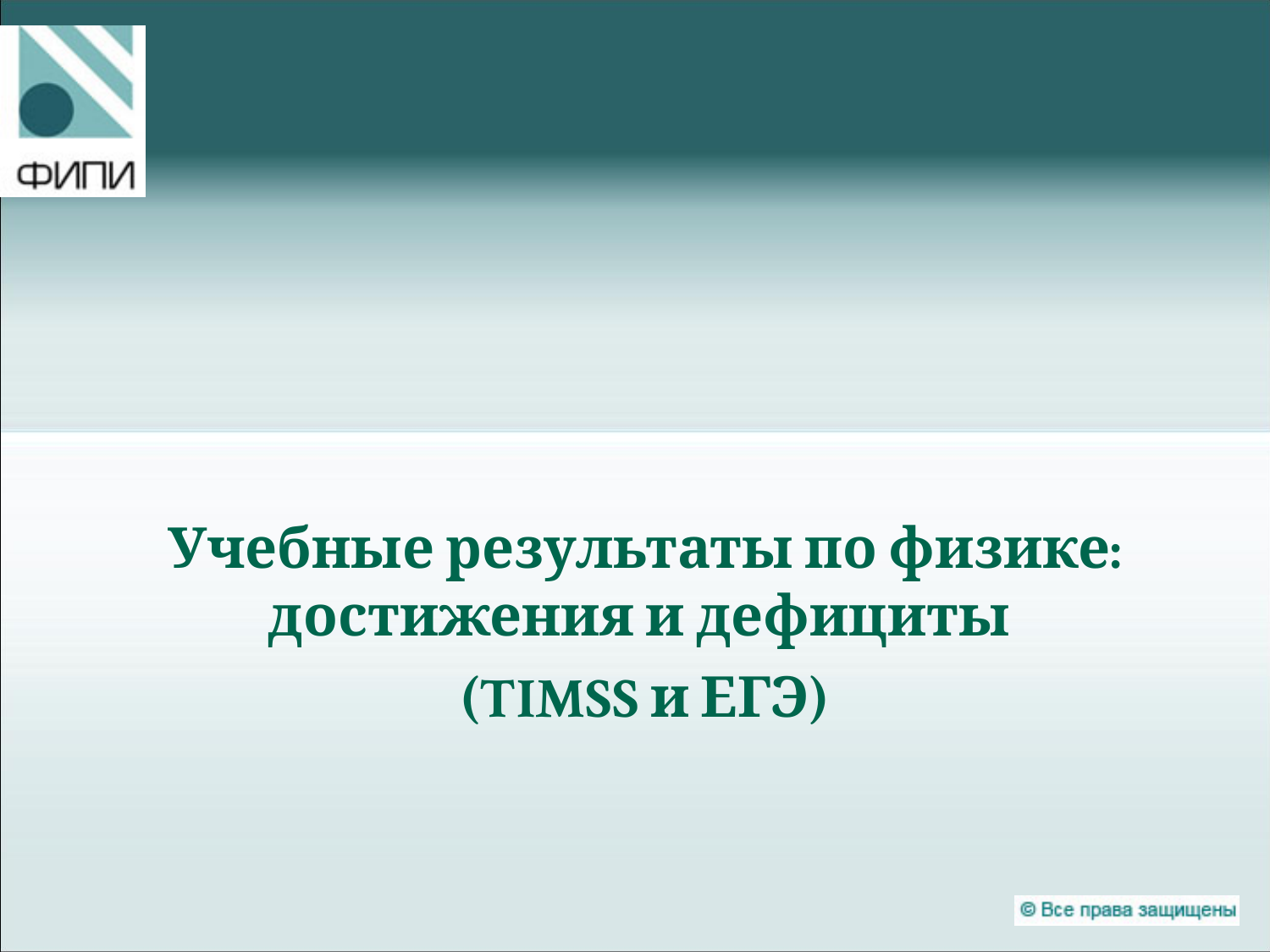

Учебные результаты по физике: достижения и дефициты
(TIMSS и ЕГЭ)